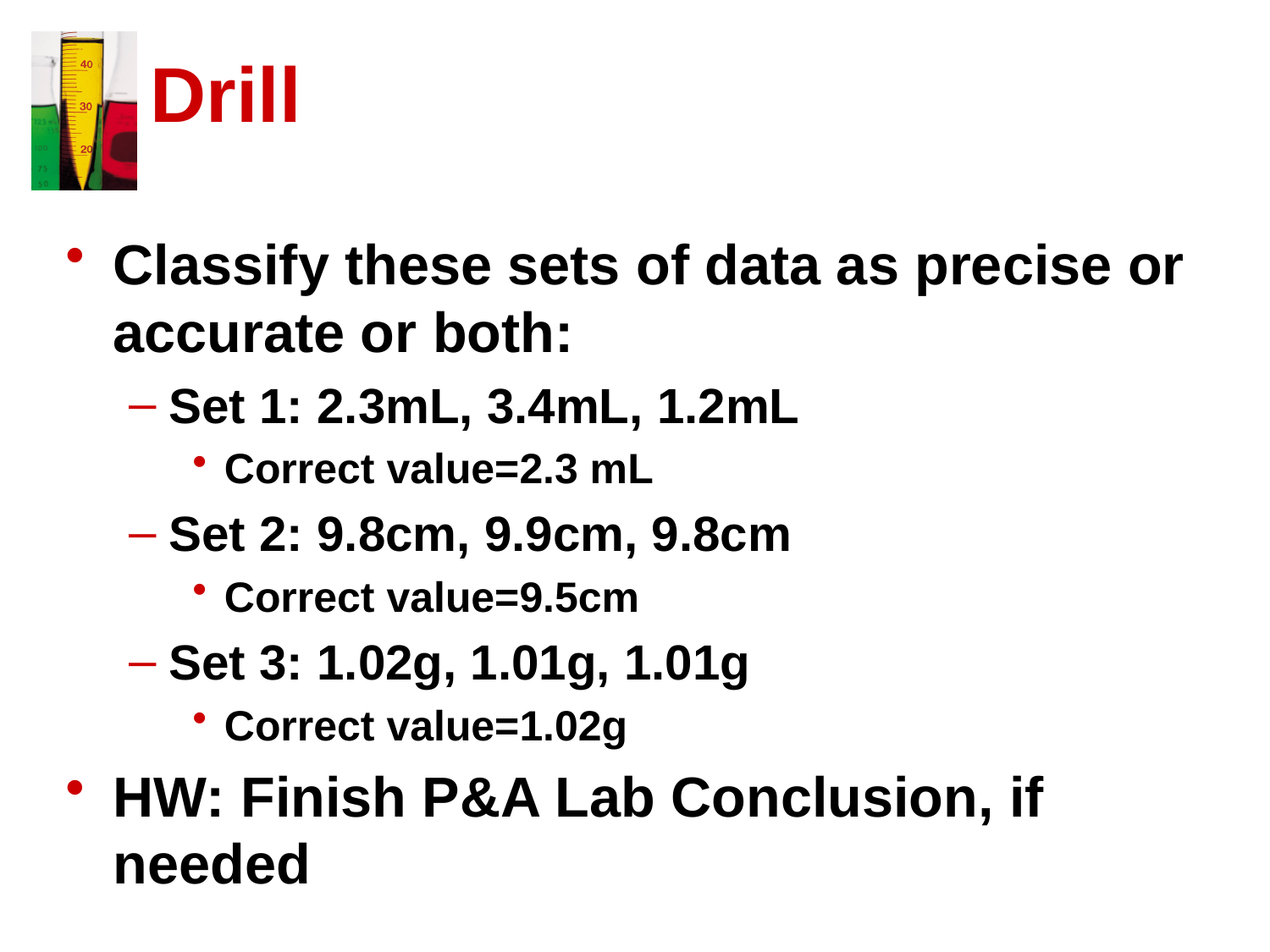

# Drill
Classify these sets of data as precise or accurate or both:
Set 1: 2.3mL, 3.4mL, 1.2mL
Correct value=2.3 mL
Set 2: 9.8cm, 9.9cm, 9.8cm
Correct value=9.5cm
Set 3: 1.02g, 1.01g, 1.01g
Correct value=1.02g
HW: Finish P&A Lab Conclusion, if needed